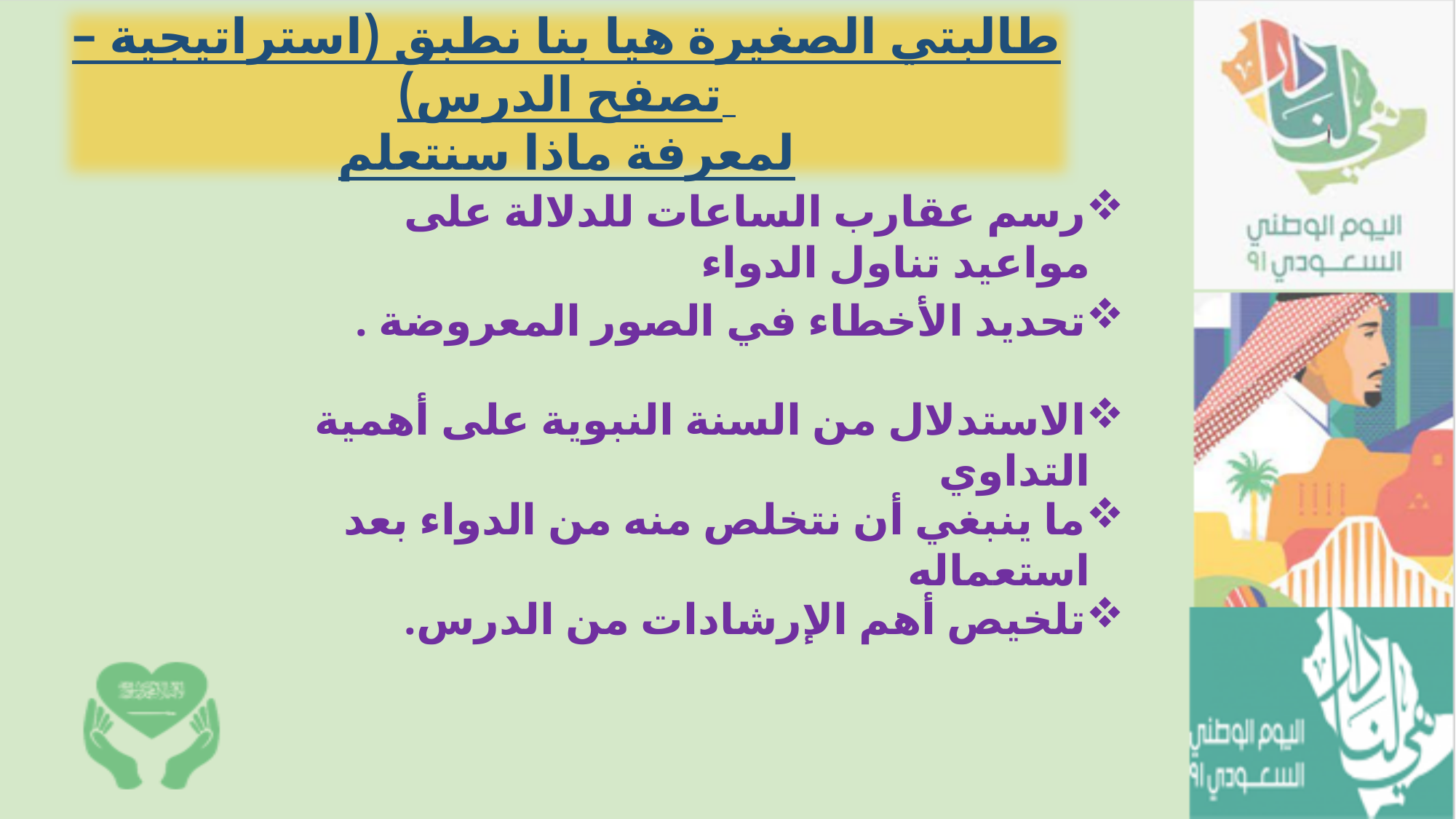

طالبتي الصغيرة هيا بنا نطبق (استراتيجية –تصفح الدرس)
لمعرفة ماذا سنتعلم
رسم عقارب الساعات للدلالة على مواعيد تناول الدواء
تحديد الأخطاء في الصور المعروضة .
الاستدلال من السنة النبوية على أهمية التداوي
ما ينبغي أن نتخلص منه من الدواء بعد استعماله
تلخيص أهم الإرشادات من الدرس.